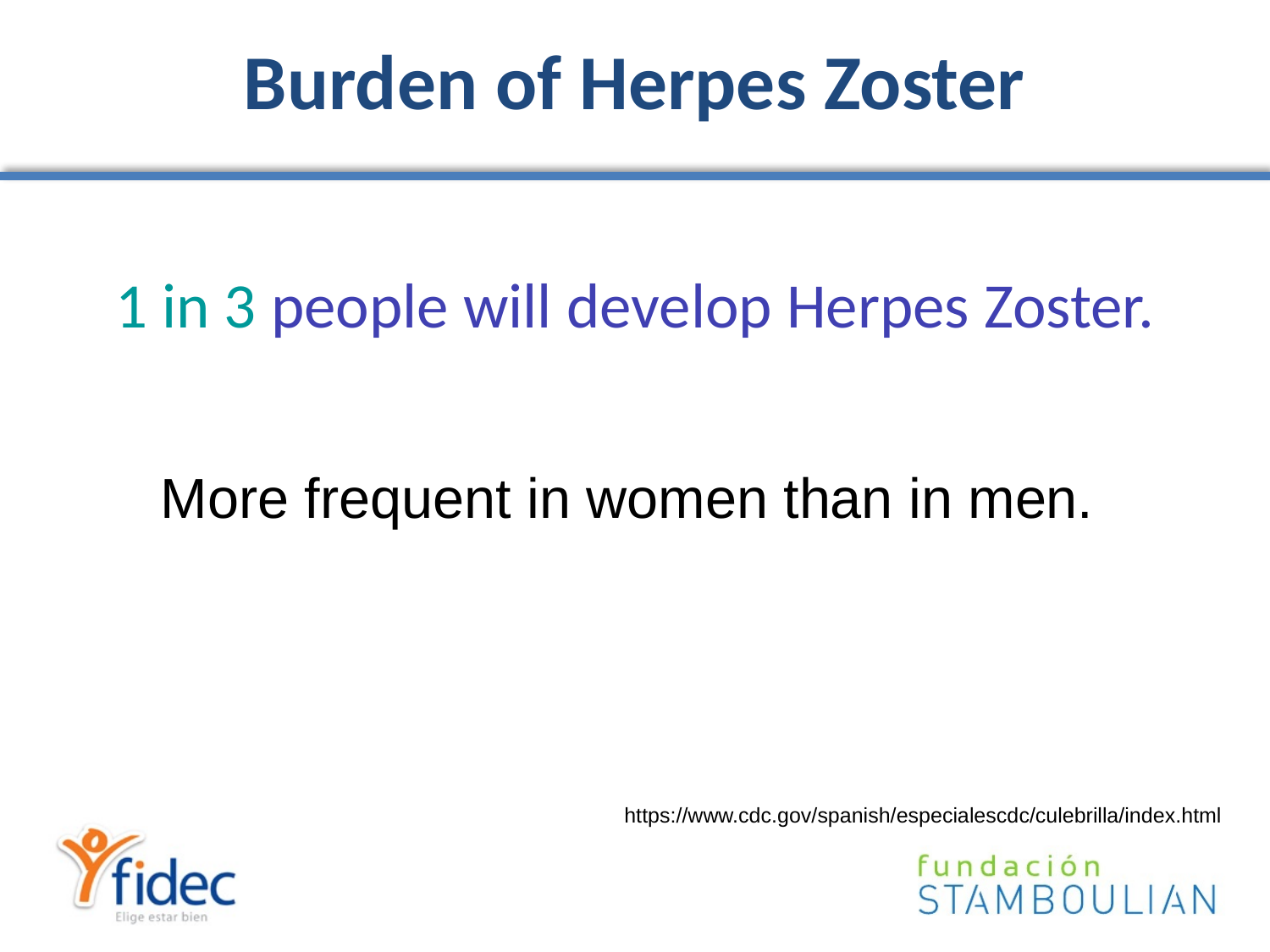

# Burden of Herpes Zoster

1 in 3 people will develop Herpes Zoster.

More frequent in women than in men.
  https://www.cdc.gov/spanish/especialescdc/culebrilla/index.html